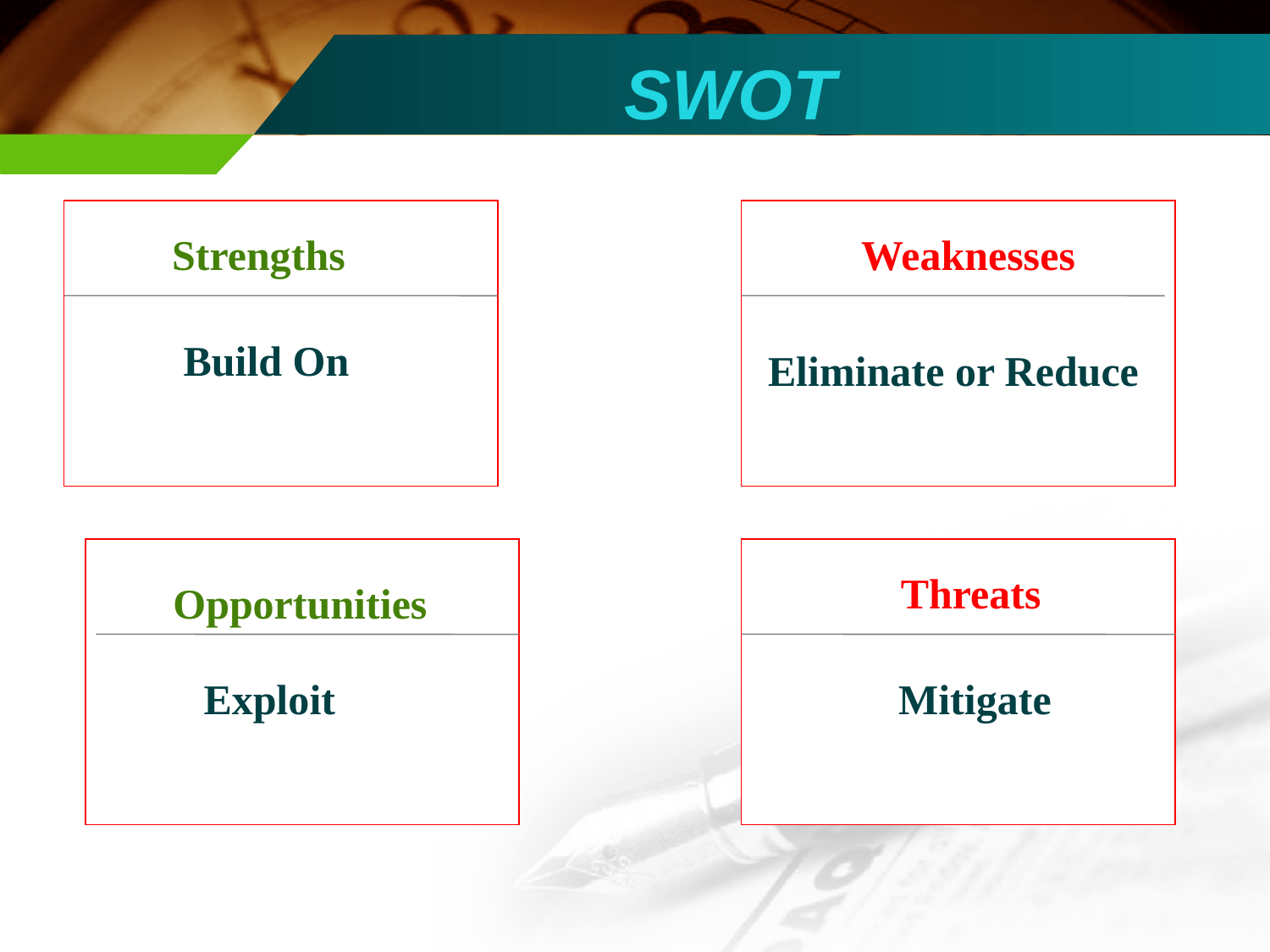

# SWOT

Strengths
Weaknesses
Internal

Build On
Eliminate or Reduce

Threats
Opportunities
External

Exploit
Mitigate